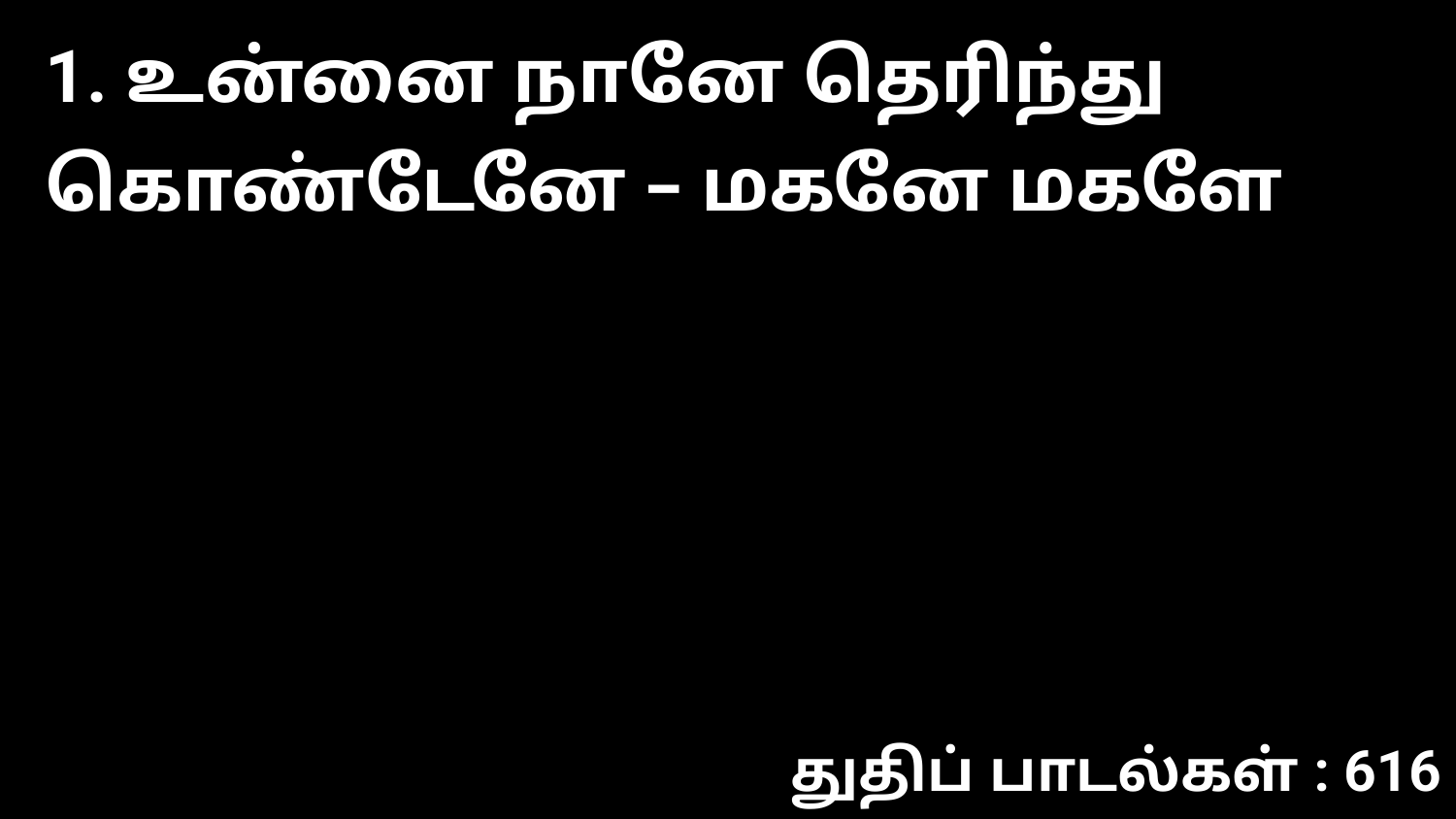

1. உன்னை நானே தெரிந்து கொண்டேனே – மகனே மகளே
துதிப் பாடல்கள் : 616